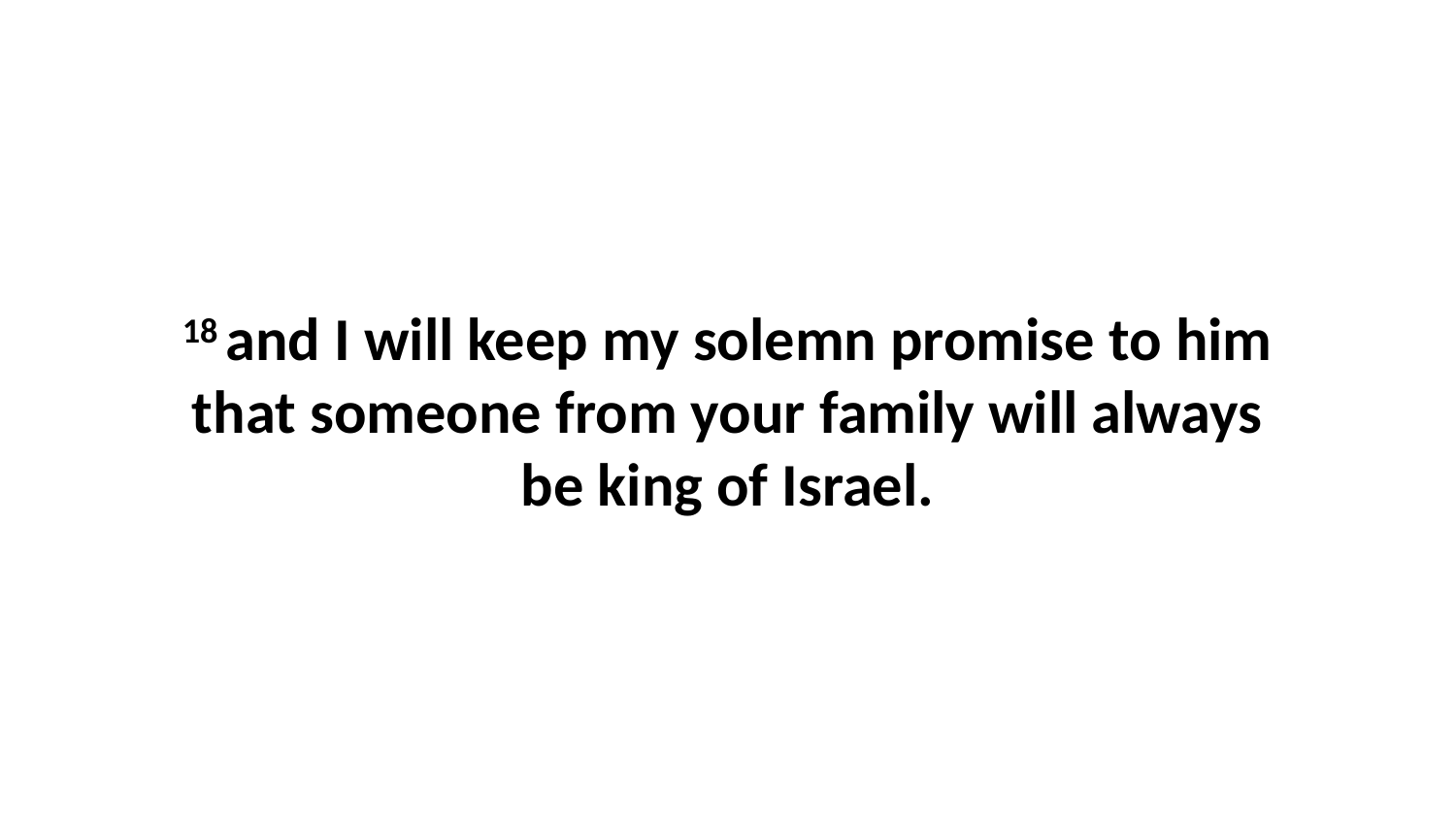

18 and I will keep my solemn promise to him that someone from your family will always be king of Israel.